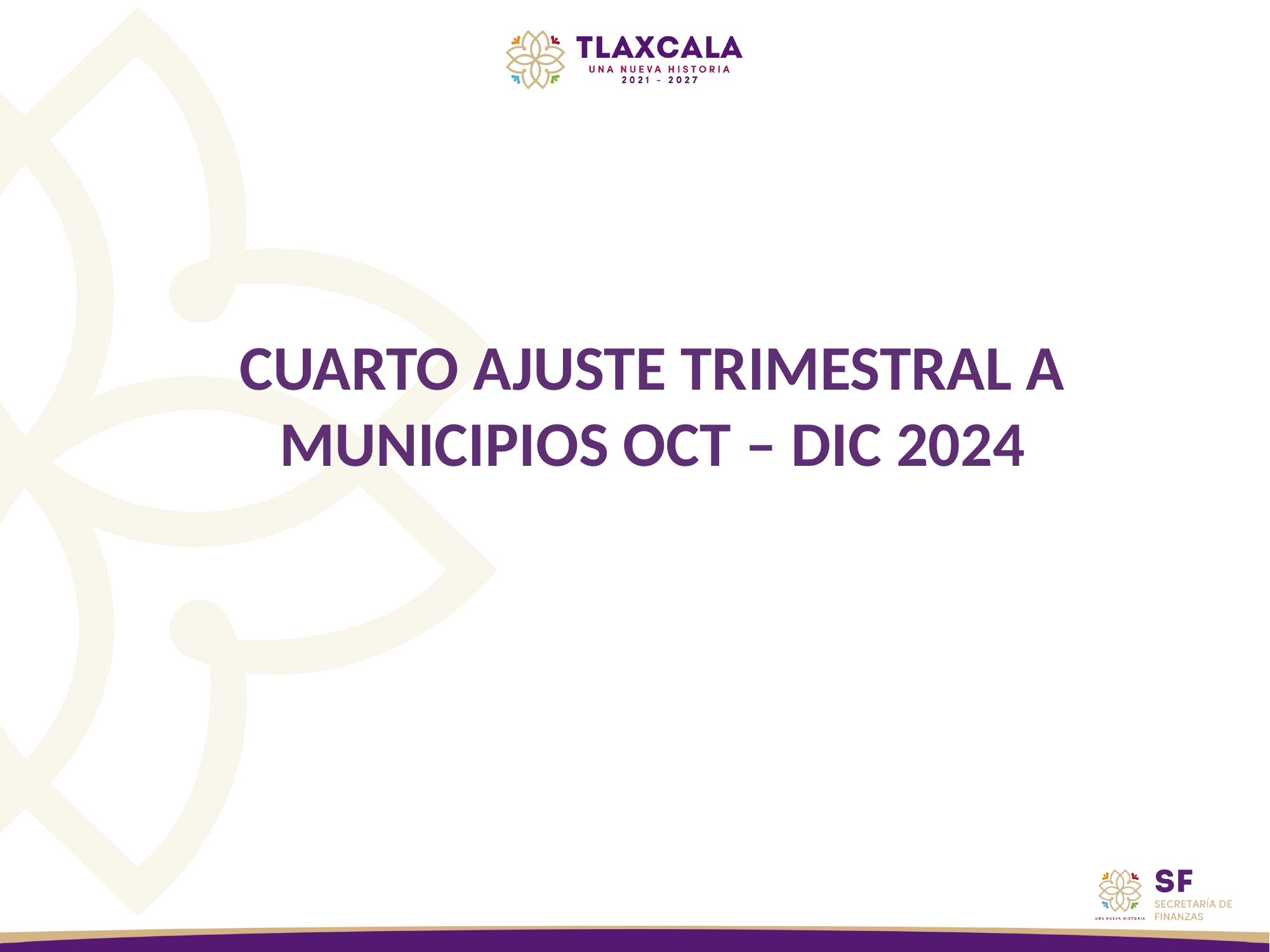

CUARTO AJUSTE TRIMESTRAL A MUNICIPIOS OCT – DIC 2024